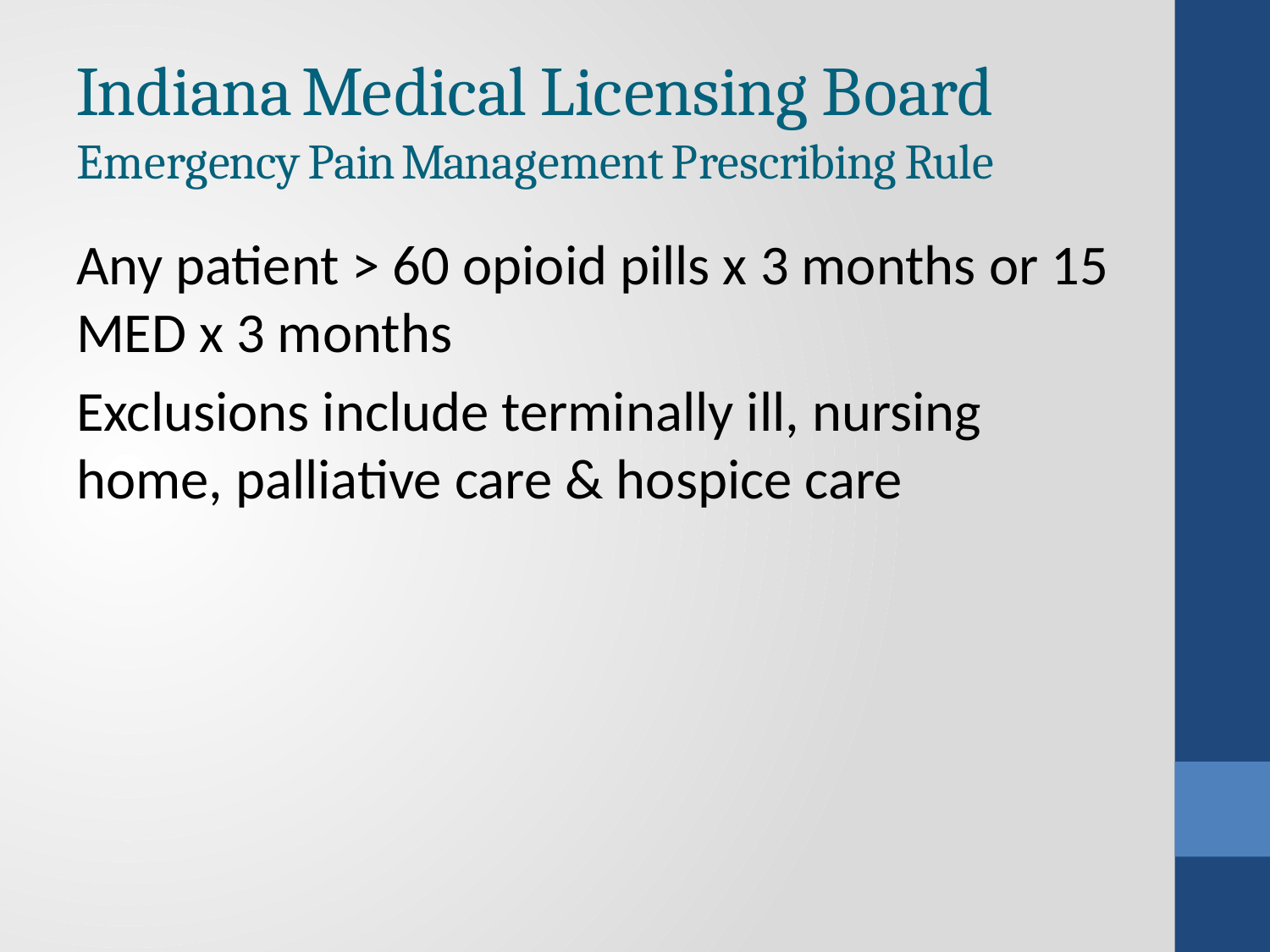

# Indiana Medical Licensing Board Emergency Pain Management Prescribing Rule
Any patient > 60 opioid pills x 3 months or 15 MED x 3 months
Exclusions include terminally ill, nursing home, palliative care & hospice care